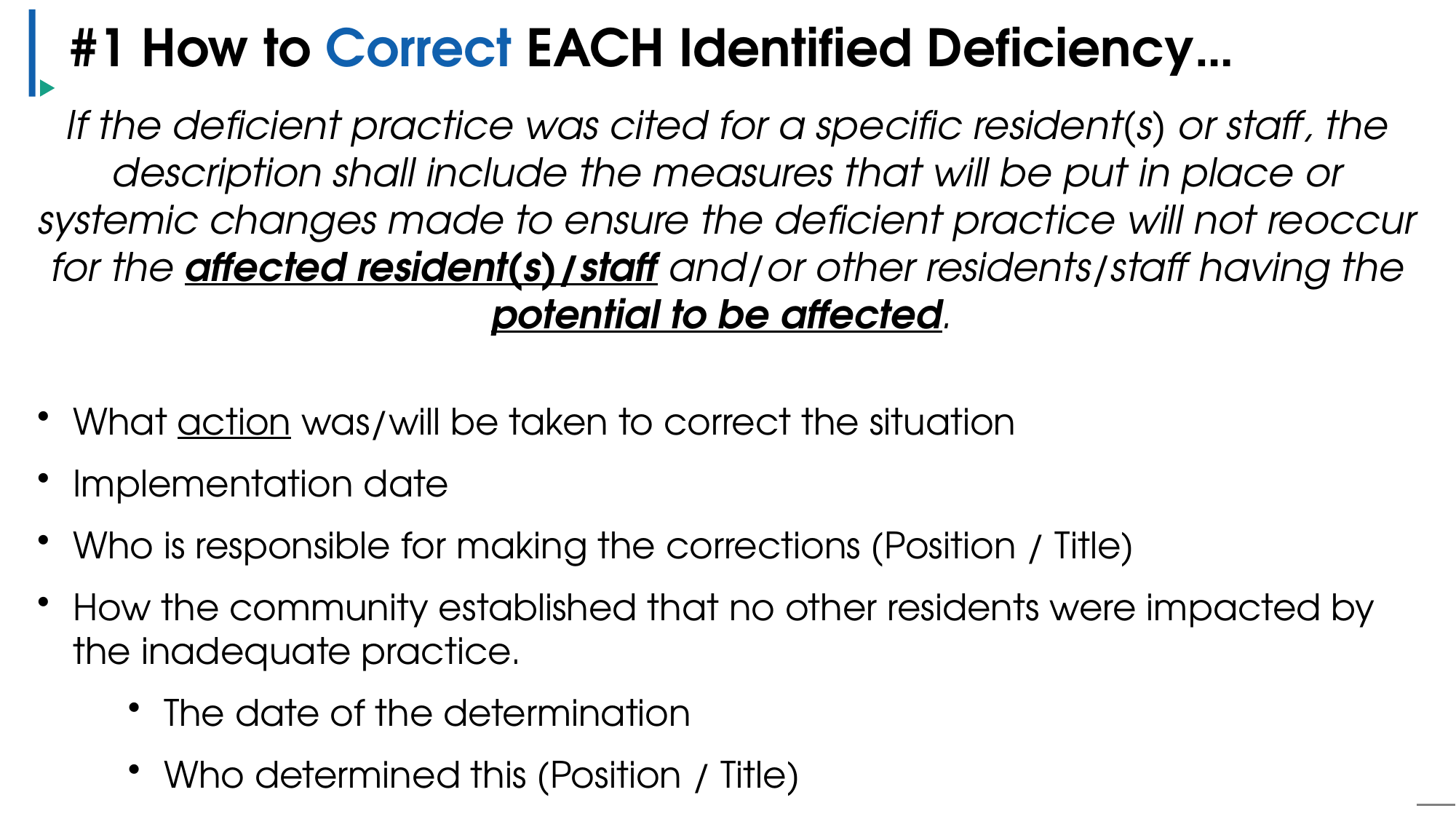

#1 How to Correct EACH Identified Deficiency…
If the deficient practice was cited for a specific resident(s) or staff, the description shall include the measures that will be put in place or systemic changes made to ensure the deficient practice will not reoccur for the affected resident(s)/staff and/or other residents/staff having the potential to be affected.

What action was/will be taken to correct the situation
Implementation date
Who is responsible for making the corrections (Position / Title)
How the community established that no other residents were impacted by the inadequate practice.
The date of the determination
Who determined this (Position / Title)